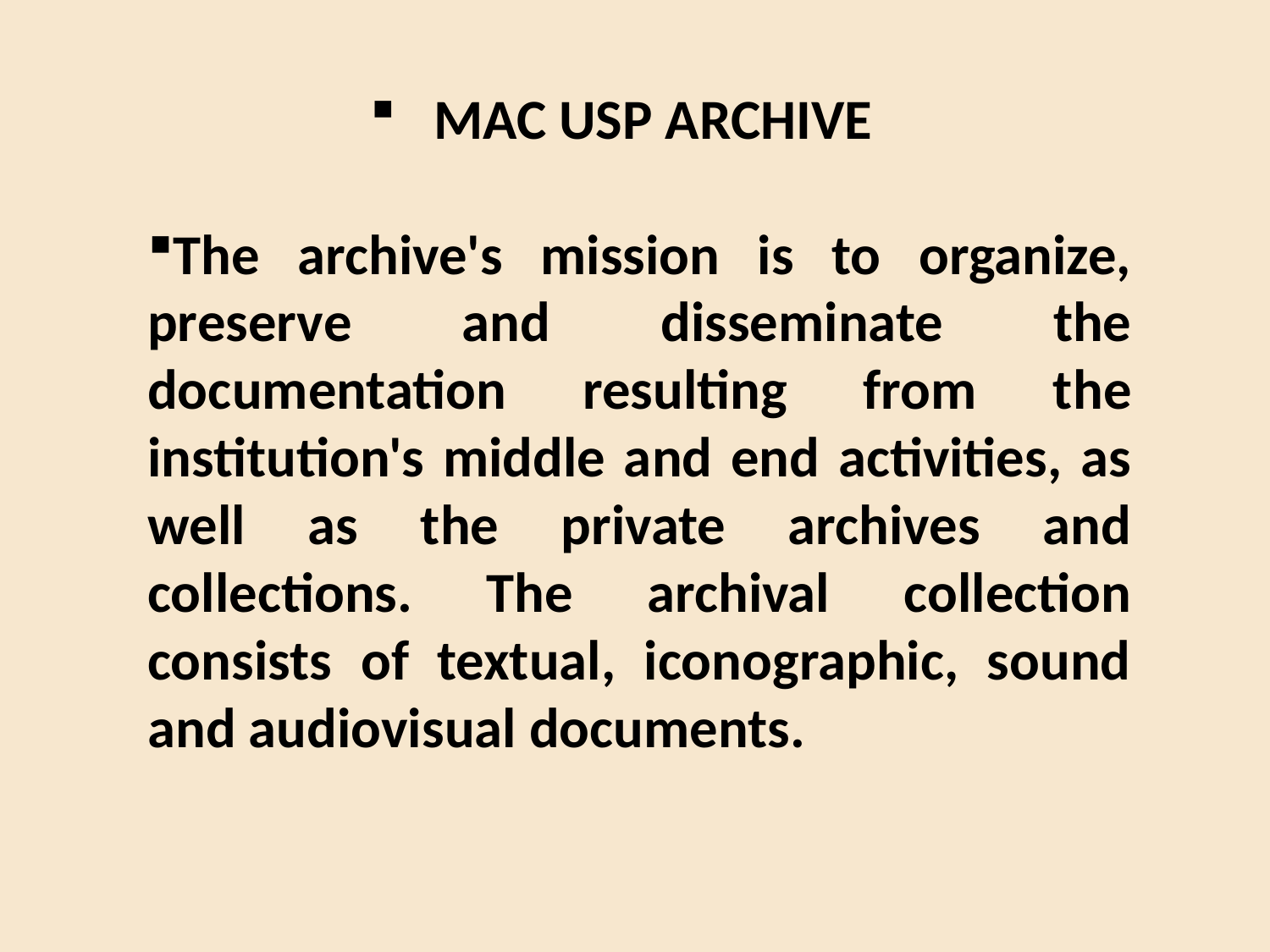

#
MAC USP ARCHIVE

The archive's mission is to organize, preserve and disseminate the documentation resulting from the institution's middle and end activities, as well as the private archives and collections. The archival collection consists of textual, iconographic, sound and audiovisual documents.